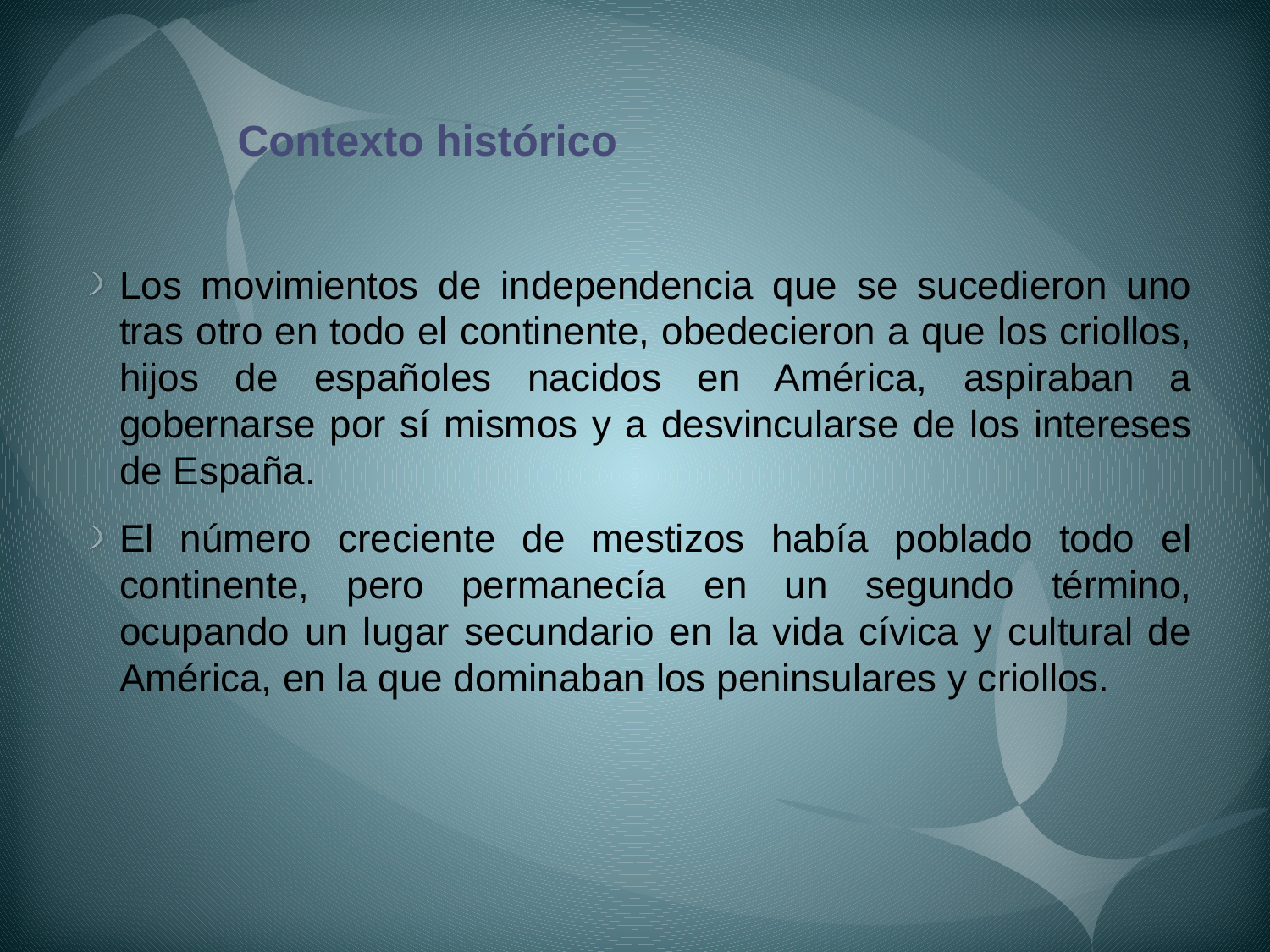

# Contexto histórico

Los movimientos de independencia que se sucedieron uno tras otro en todo el continente, obedecieron a que los criollos, hijos de españoles nacidos en América, aspiraban a gobernarse por sí mismos y a desvincularse de los intereses de España.
El número creciente de mestizos había poblado todo el continente, pero permanecía en un segundo término, ocupando un lugar secundario en la vida cívica y cultural de América, en la que dominaban los peninsulares y criollos.